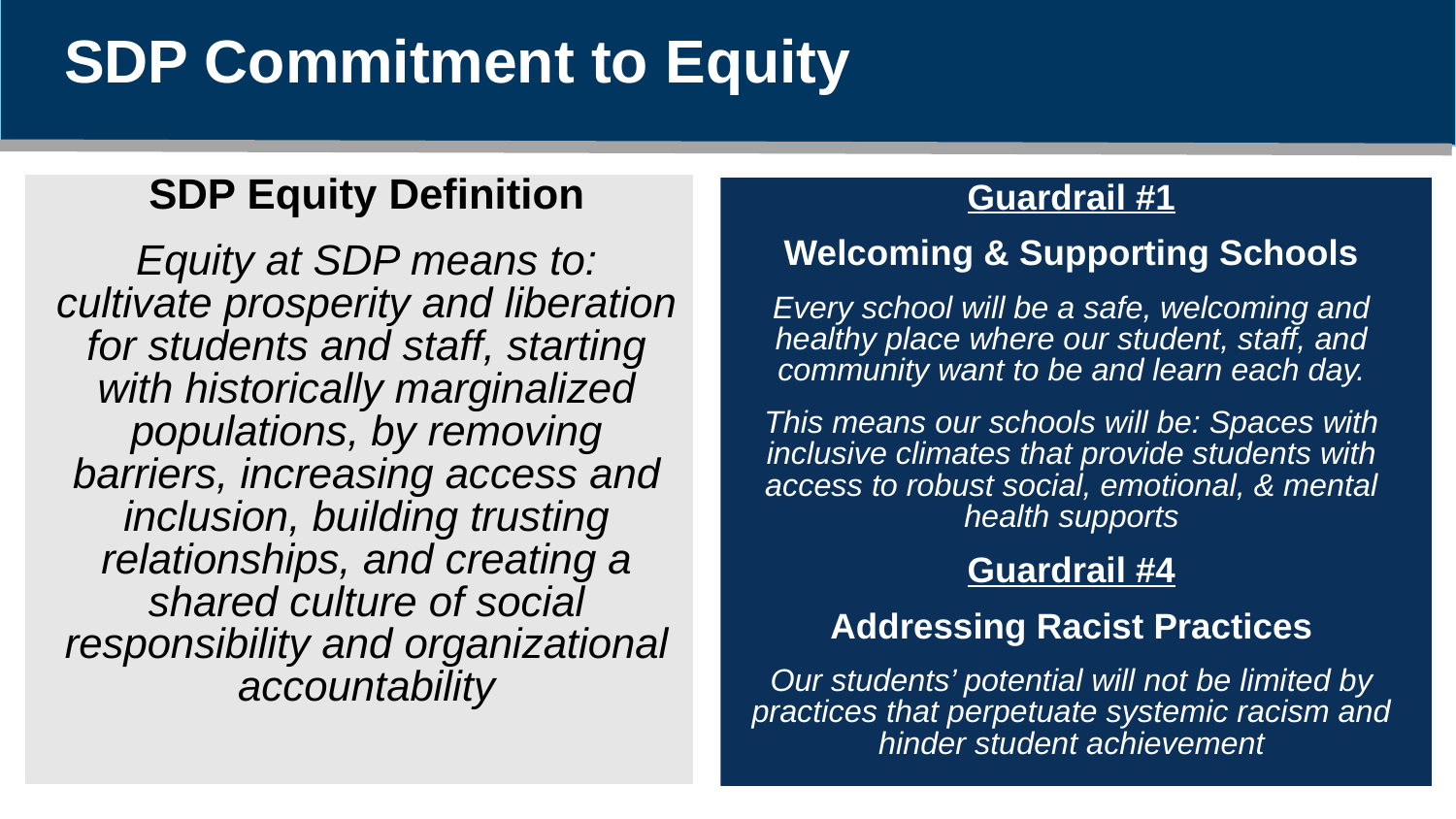

# SDP Commitment to Equity
SDP Equity Definition
Equity at SDP means to: cultivate prosperity and liberation for students and staff, starting with historically marginalized populations, by removing barriers, increasing access and inclusion, building trusting relationships, and creating a shared culture of social responsibility and organizational accountability
Guardrail #1
Welcoming & Supporting Schools
Every school will be a safe, welcoming and healthy place where our student, staff, and community want to be and learn each day.
This means our schools will be: Spaces with inclusive climates that provide students with access to robust social, emotional, & mental health supports
Guardrail #4
Addressing Racist Practices
Our students’ potential will not be limited by practices that perpetuate systemic racism and hinder student achievement